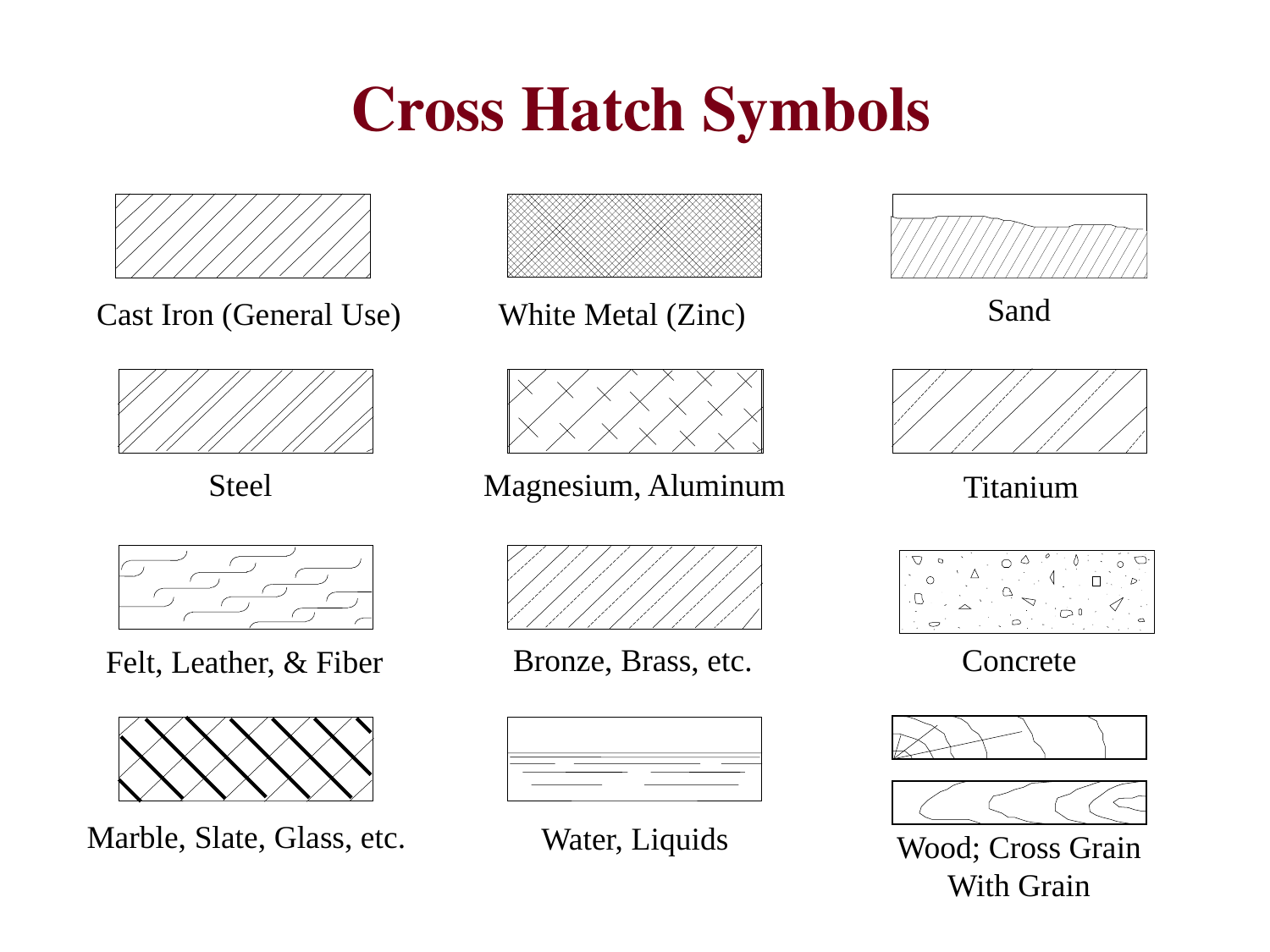

Cross Hatch Symbols

Sand
Cast Iron (General Use)
White Metal (Zinc)

Steel
Magnesium, Aluminum
Titanium

Bronze, Brass, etc.
Concrete
Felt, Leather, & Fiber

Marble, Slate, Glass, etc.
Water, Liquids
Wood; Cross Grain
With Grain